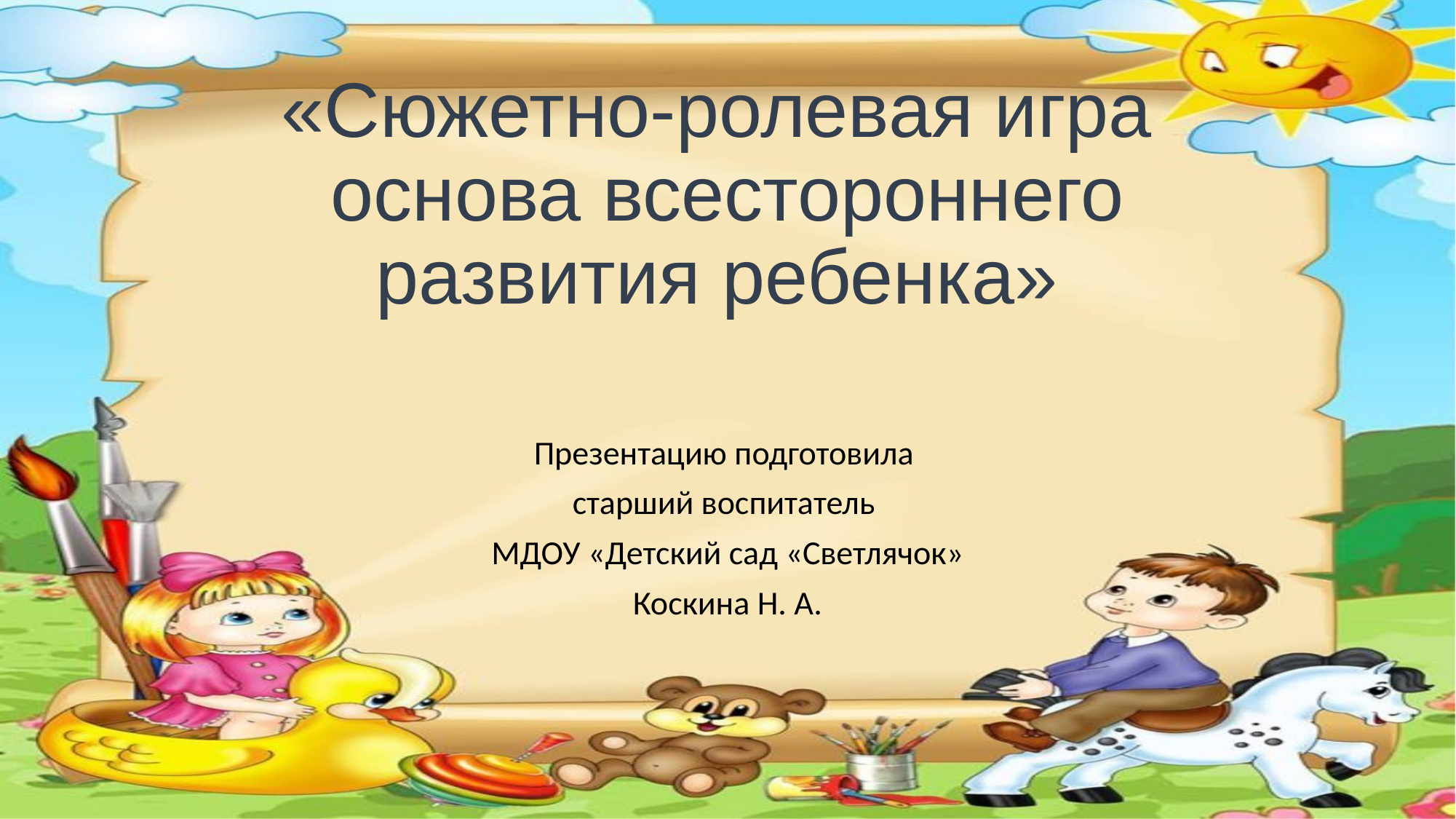

# «Сюжетно-ролевая игра  основа всестороннего развития ребенка»
Презентацию подготовила
старший воспитатель
МДОУ «Детский сад «Светлячок»
Коскина Н. А.